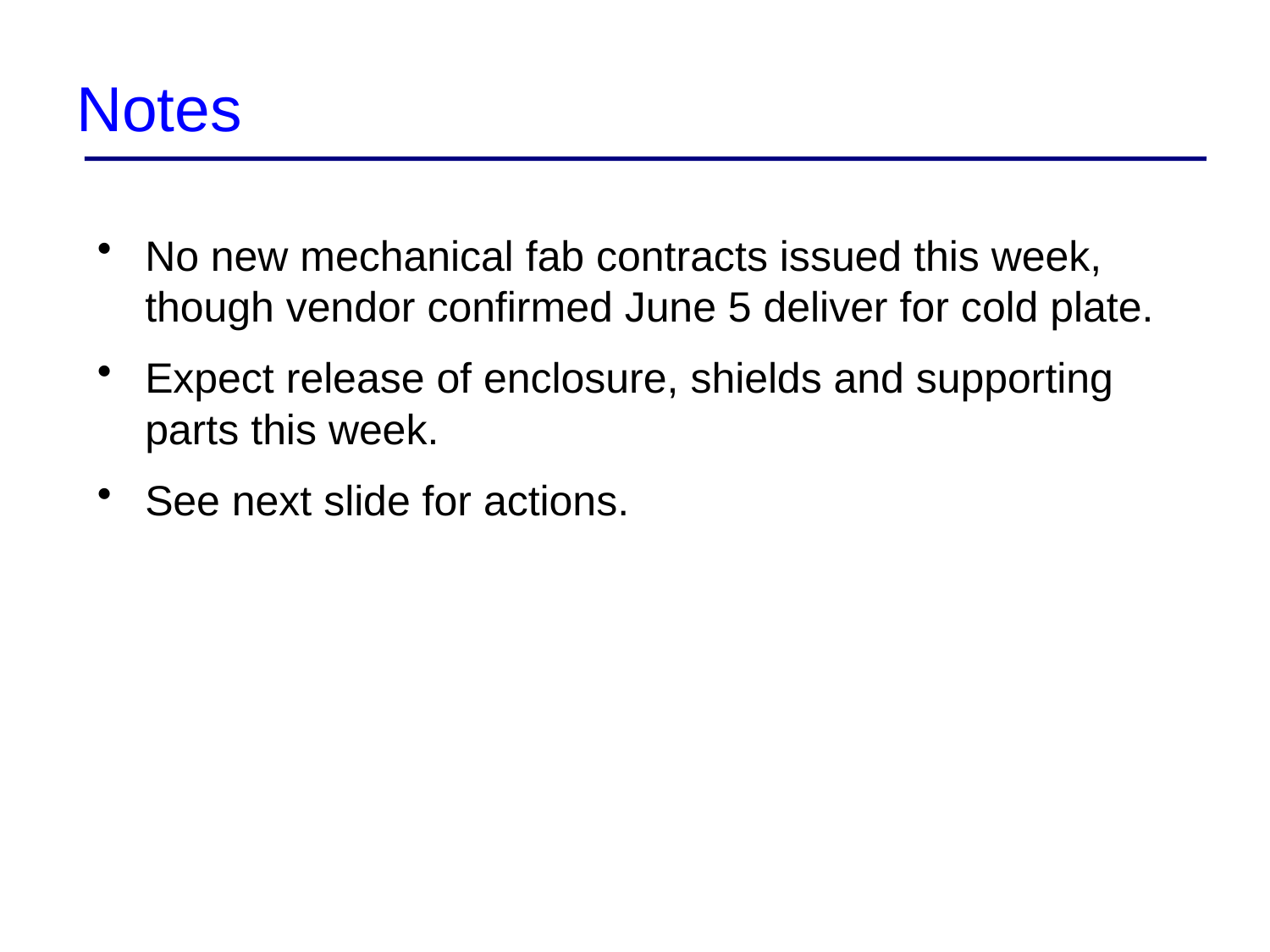

# Notes
No new mechanical fab contracts issued this week, though vendor confirmed June 5 deliver for cold plate.
Expect release of enclosure, shields and supporting parts this week.
See next slide for actions.